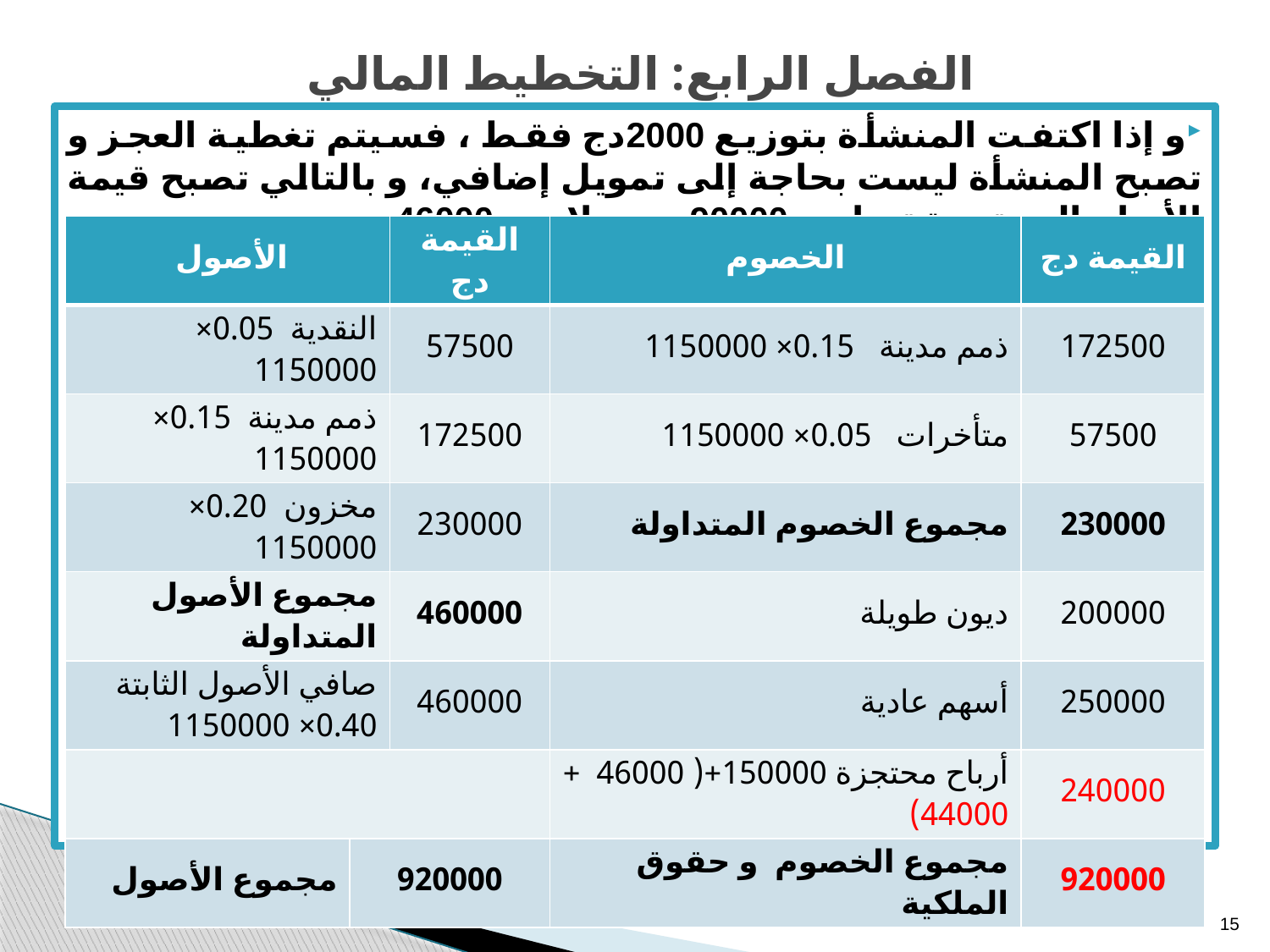

# الفصل الرابع: التخطيط المالي
و إذا اكتفت المنشأة بتوزيع 2000دج فقط ، فسيتم تغطية العجز و تصبح المنشأة ليست بحاجة إلى تمويل إضافي، و بالتالي تصبح قيمة الأرباح المحتجزة تساوي 90000 دج بدلا من 46000 دج.

| الأصول |  | القيمة دج | الخصوم | القيمة دج |
| --- | --- | --- | --- | --- |
| النقدية 0.05× 1150000 |  | 57500 | ذمم مدينة 0.15× 1150000 | 172500 |
| ذمم مدينة 0.15× 1150000 |  | 172500 | متأخرات 0.05× 1150000 | 57500 |
| مخزون 0.20× 1150000 |  | 230000 | مجموع الخصوم المتداولة | 230000 |
| مجموع الأصول المتداولة |  | 460000 | ديون طويلة | 200000 |
| صافي الأصول الثابتة 0.40× 1150000 |  | 460000 | أسهم عادية | 250000 |
|  |  |  | أرباح محتجزة 150000+( 46000 + 44000) | 240000 |
| مجموع الأصول | 920000 |  | مجموع الخصوم و حقوق الملكية | 920000 |
Prof. Abdeldjelil BOUDAH

15